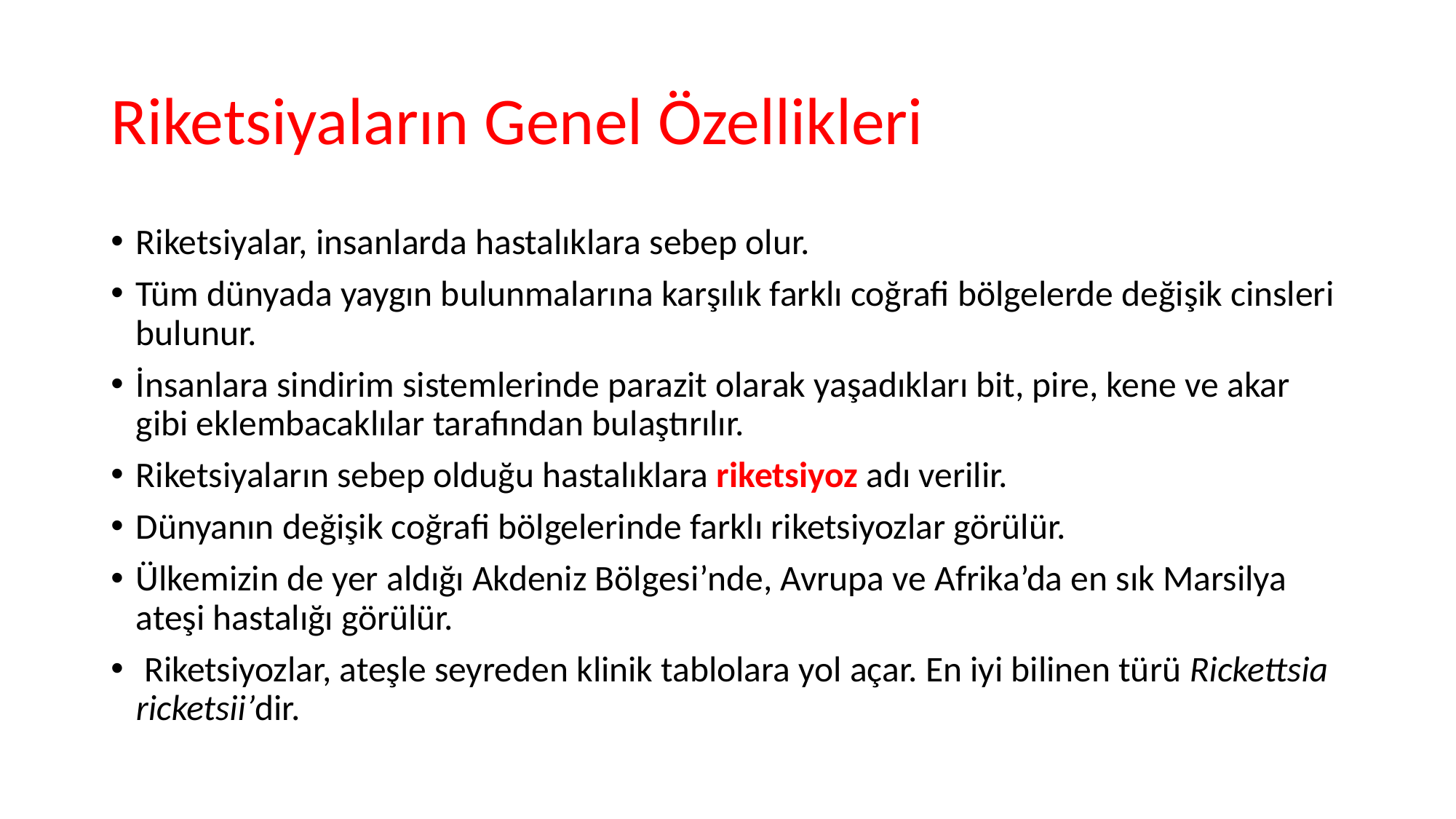

# Riketsiyaların Genel Özellikleri
Riketsiyalar, insanlarda hastalıklara sebep olur.
Tüm dünyada yaygın bulunmalarına karşılık farklı coğrafi bölgelerde değişik cinsleri bulunur.
İnsanlara sindirim sistemlerinde parazit olarak yaşadıkları bit, pire, kene ve akar gibi eklembacaklılar tarafından bulaştırılır.
Riketsiyaların sebep olduğu hastalıklara riketsiyoz adı verilir.
Dünyanın değişik coğrafi bölgelerinde farklı riketsiyozlar görülür.
Ülkemizin de yer aldığı Akdeniz Bölgesi’nde, Avrupa ve Afrika’da en sık Marsilya ateşi hastalığı görülür.
 Riketsiyozlar, ateşle seyreden klinik tablolara yol açar. En iyi bilinen türü Rickettsia ricketsii’dir.